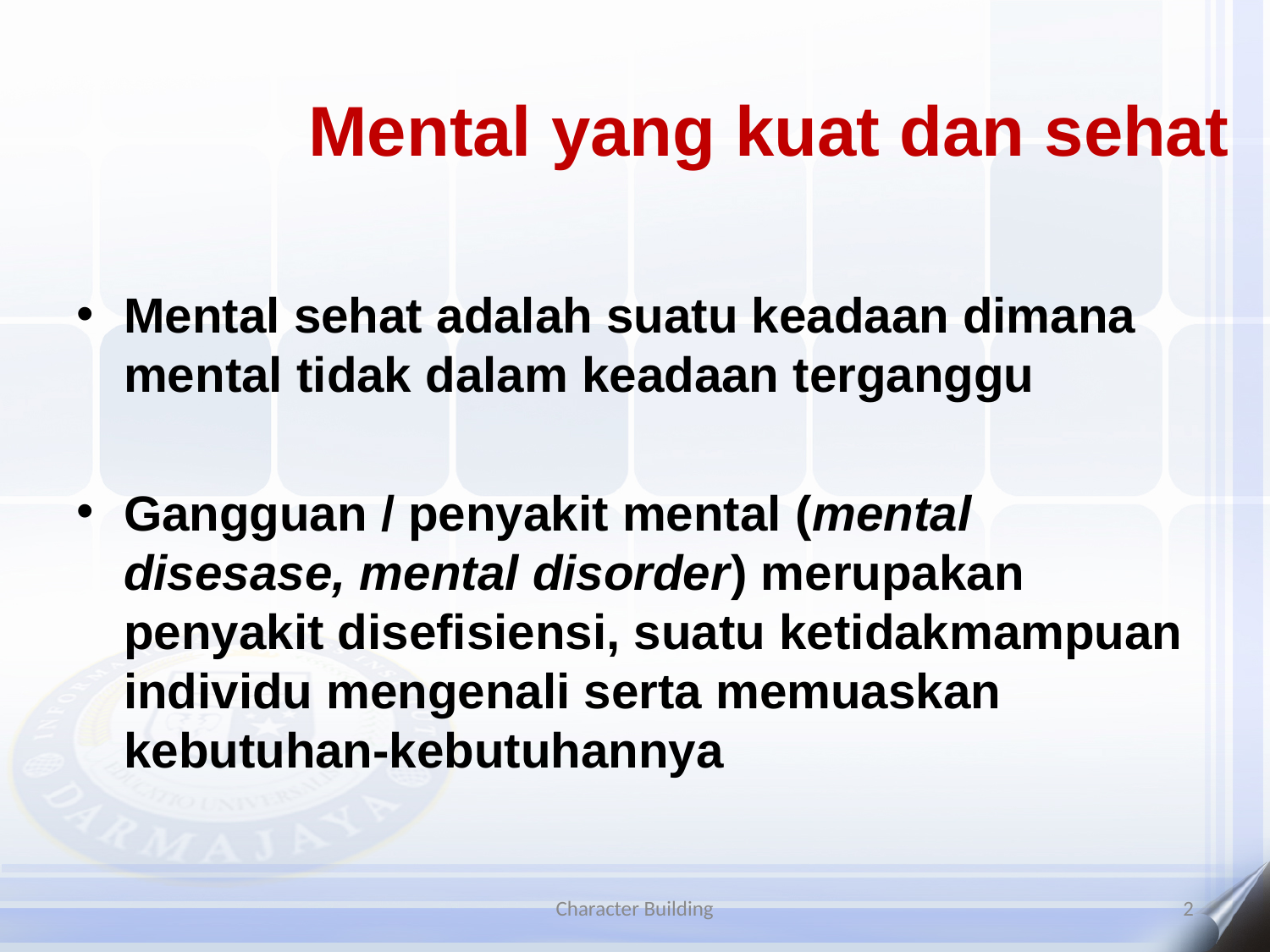

Mental yang kuat dan sehat
Mental sehat adalah suatu keadaan dimana mental tidak dalam keadaan terganggu

Gangguan / penyakit mental (mental disesase, mental disorder) merupakan penyakit disefisiensi, suatu ketidakmampuan individu mengenali serta memuaskan kebutuhan-kebutuhannya

Character Building
2